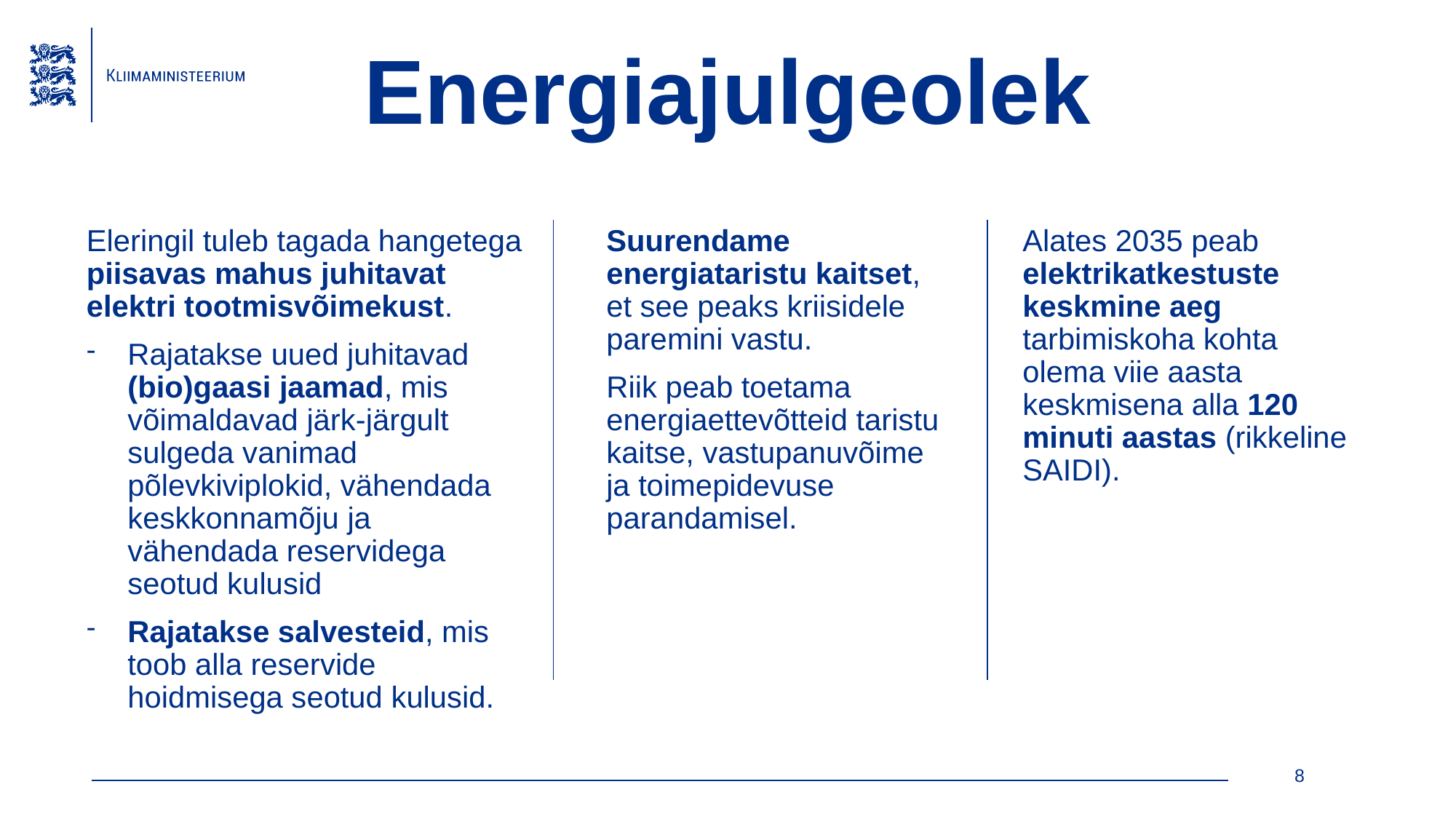

# Energiajulgeolek
Eleringil tuleb tagada hangetega piisavas mahus juhitavat elektri tootmisvõimekust.
Rajatakse uued juhitavad (bio)gaasi jaamad, mis võimaldavad järk-järgult sulgeda vanimad põlevkiviplokid, vähendada keskkonnamõju ja vähendada reservidega seotud kulusid
Rajatakse salvesteid, mis toob alla reservide hoidmisega seotud kulusid.

Suurendame energiataristu kaitset, et see peaks kriisidele paremini vastu.
Riik peab toetama energiaettevõtteid taristu kaitse, vastupanuvõime ja toimepidevuse parandamisel.

Alates 2035 peab elektrikatkestuste keskmine aeg tarbimiskoha kohta olema viie aasta keskmisena alla 120 minuti aastas (rikkeline SAIDI).
8